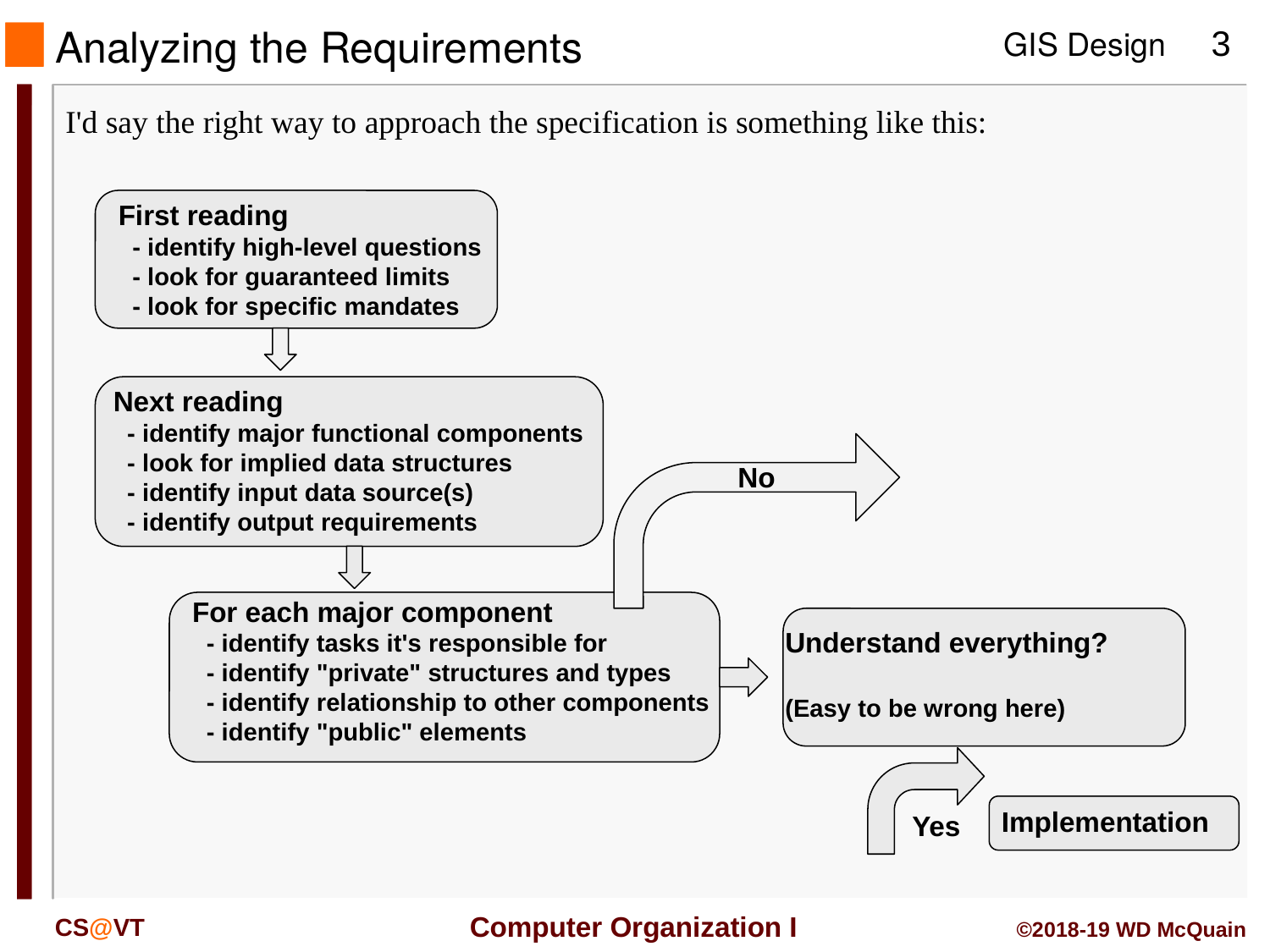

#
Analyzing the Requirements
I'd say the right way to approach the specification is something like this:

First reading
  - identify high-level questions
  - look for guaranteed limits
  - look for specific mandates

Next reading
  - identify major functional components
  - look for implied data structures
  - identify input data source(s)
  - identify output requirements

No

For each major component
  - identify tasks it's responsible for
  - identify "private" structures and types
  - identify relationship to other components
  - identify "public" elements

Understand everything?

(Easy to be wrong here)

Implementation
Yes